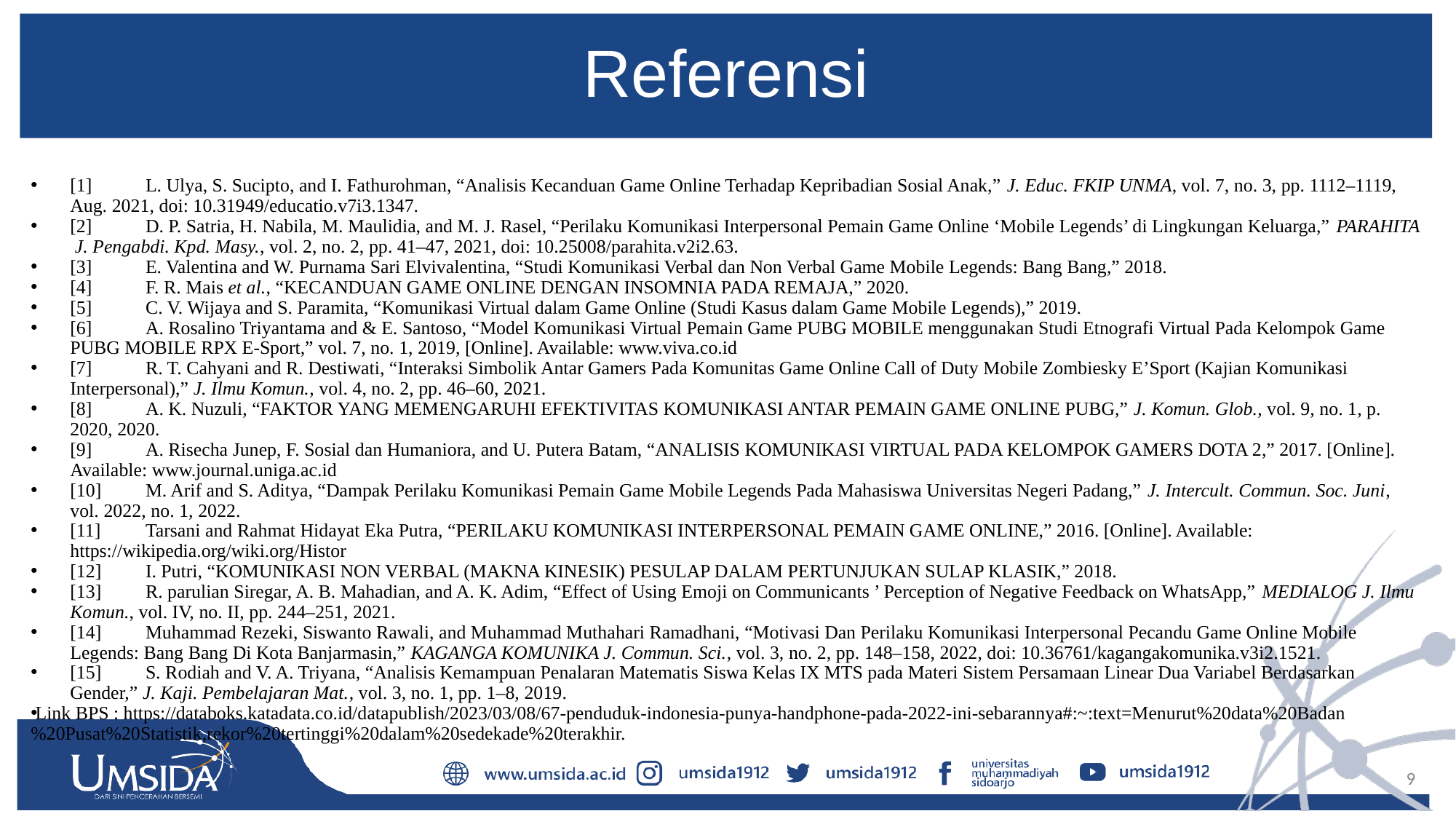

# Referensi

[1]	L. Ulya, S. Sucipto, and I. Fathurohman, “Analisis Kecanduan Game Online Terhadap Kepribadian Sosial Anak,” J. Educ. FKIP UNMA, vol. 7, no. 3, pp. 1112–1119, Aug. 2021, doi: 10.31949/educatio.v7i3.1347.
[2]	D. P. Satria, H. Nabila, M. Maulidia, and M. J. Rasel, “Perilaku Komunikasi Interpersonal Pemain Game Online ‘Mobile Legends’ di Lingkungan Keluarga,” PARAHITA  J. Pengabdi. Kpd. Masy., vol. 2, no. 2, pp. 41–47, 2021, doi: 10.25008/parahita.v2i2.63.
[3]	E. Valentina and W. Purnama Sari Elvivalentina, “Studi Komunikasi Verbal dan Non Verbal Game Mobile Legends: Bang Bang,” 2018.
[4]	F. R. Mais et al., “KECANDUAN GAME ONLINE DENGAN INSOMNIA PADA REMAJA,” 2020.
[5]	C. V. Wijaya and S. Paramita, “Komunikasi Virtual dalam Game Online (Studi Kasus dalam Game Mobile Legends),” 2019.
[6]	A. Rosalino Triyantama and & E. Santoso, “Model Komunikasi Virtual Pemain Game PUBG MOBILE menggunakan Studi Etnografi Virtual Pada Kelompok Game PUBG MOBILE RPX E-Sport,” vol. 7, no. 1, 2019, [Online]. Available: www.viva.co.id
[7]	R. T. Cahyani and R. Destiwati, “Interaksi Simbolik Antar Gamers Pada Komunitas Game Online Call of Duty Mobile Zombiesky E’Sport (Kajian Komunikasi Interpersonal),” J. Ilmu Komun., vol. 4, no. 2, pp. 46–60, 2021.
[8]	A. K. Nuzuli, “FAKTOR YANG MEMENGARUHI EFEKTIVITAS KOMUNIKASI ANTAR PEMAIN GAME ONLINE PUBG,” J. Komun. Glob., vol. 9, no. 1, p. 2020, 2020.
[9]	A. Risecha Junep, F. Sosial dan Humaniora, and U. Putera Batam, “ANALISIS KOMUNIKASI VIRTUAL PADA KELOMPOK GAMERS DOTA 2,” 2017. [Online]. Available: www.journal.uniga.ac.id
[10]	M. Arif and S. Aditya, “Dampak Perilaku Komunikasi Pemain Game Mobile Legends Pada Mahasiswa Universitas Negeri Padang,” J. Intercult. Commun. Soc. Juni, vol. 2022, no. 1, 2022.
[11]	Tarsani and Rahmat Hidayat Eka Putra, “PERILAKU KOMUNIKASI INTERPERSONAL PEMAIN GAME ONLINE,” 2016. [Online]. Available: https://wikipedia.org/wiki.org/Histor
[12]	I. Putri, “KOMUNIKASI NON VERBAL (MAKNA KINESIK) PESULAP DALAM PERTUNJUKAN SULAP KLASIK,” 2018.
[13]	R. parulian Siregar, A. B. Mahadian, and A. K. Adim, “Effect of Using Emoji on Communicants ’ Perception of Negative Feedback on WhatsApp,” MEDIALOG J. Ilmu Komun., vol. IV, no. II, pp. 244–251, 2021.
[14]	Muhammad Rezeki, Siswanto Rawali, and Muhammad Muthahari Ramadhani, “Motivasi Dan Perilaku Komunikasi Interpersonal Pecandu Game Online Mobile Legends: Bang Bang Di Kota Banjarmasin,” KAGANGA KOMUNIKA J. Commun. Sci., vol. 3, no. 2, pp. 148–158, 2022, doi: 10.36761/kagangakomunika.v3i2.1521.
[15]	S. Rodiah and V. A. Triyana, “Analisis Kemampuan Penalaran Matematis Siswa Kelas IX MTS pada Materi Sistem Persamaan Linear Dua Variabel Berdasarkan Gender,” J. Kaji. Pembelajaran Mat., vol. 3, no. 1, pp. 1–8, 2019.
Link BPS : https://databoks.katadata.co.id/datapublish/2023/03/08/67-penduduk-indonesia-punya-handphone-pada-2022-ini-sebarannya#:~:text=Menurut%20data%20Badan%20Pusat%20Statistik,rekor%20tertinggi%20dalam%20sedekade%20terakhir.